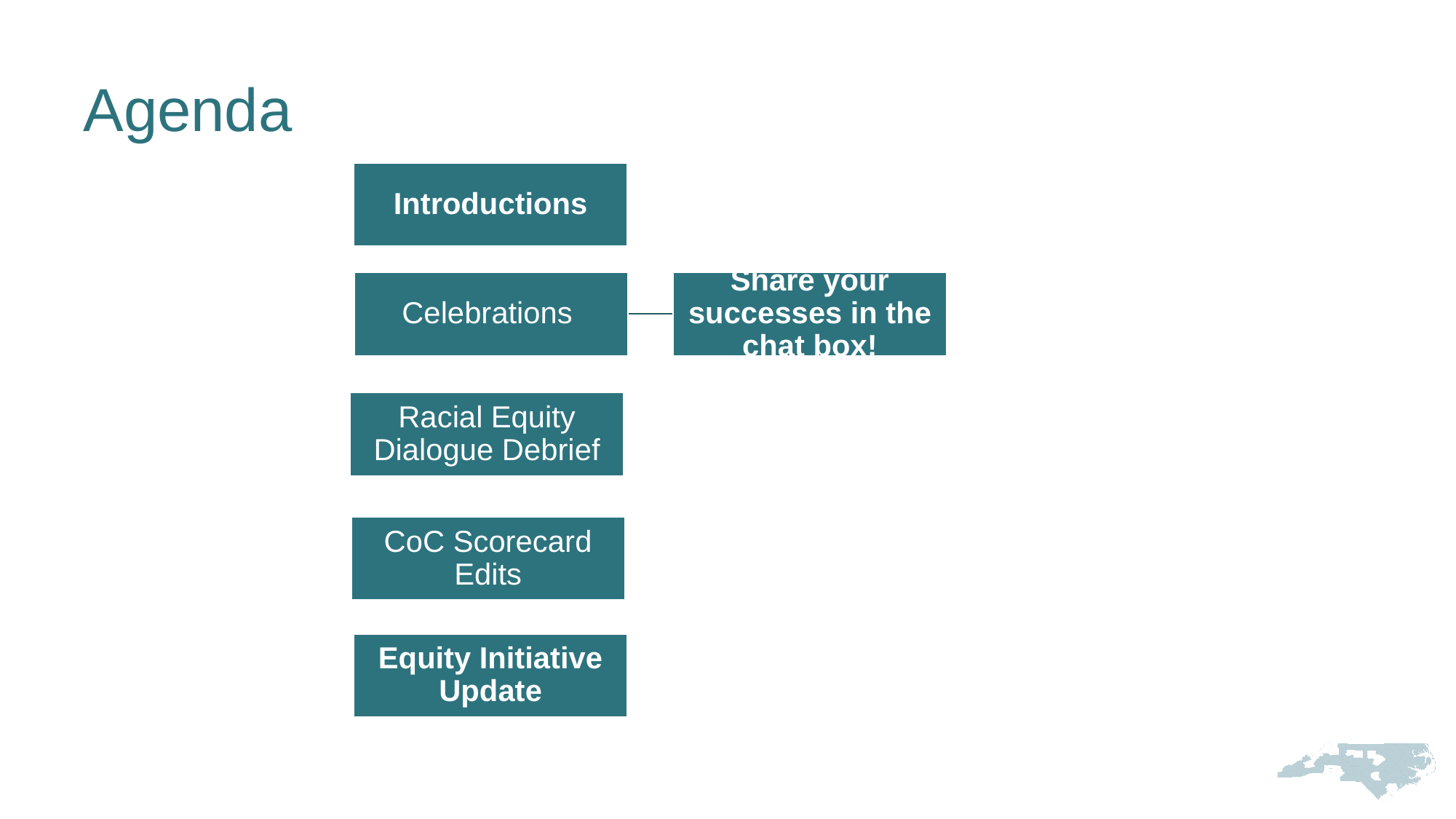

# Agenda
Introductions
Celebrations
Share your successes in the chat box!
Racial Equity Dialogue Debrief
CoC Scorecard Edits
Equity Initiative Update